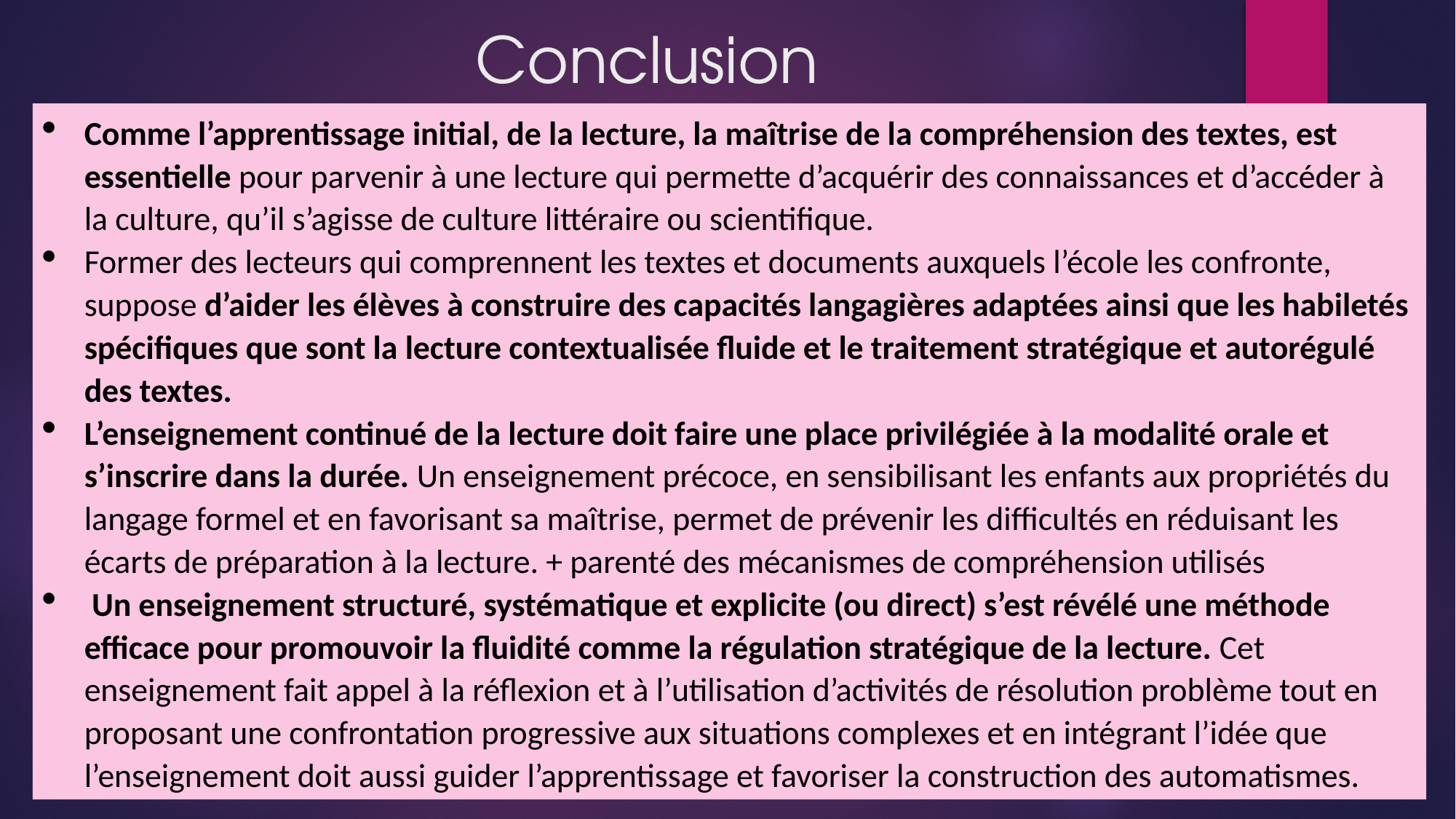

# Conclusion
Comme l’apprentissage initial, de la lecture, la maîtrise de la compréhension des textes, est essentielle pour parvenir à une lecture qui permette d’acquérir des connaissances et d’accéder à la culture, qu’il s’agisse de culture littéraire ou scientifique.
Former des lecteurs qui comprennent les textes et documents auxquels l’école les confronte, suppose d’aider les élèves à construire des capacités langagières adaptées ainsi que les habiletés spécifiques que sont la lecture contextualisée fluide et le traitement stratégique et autorégulé des textes.
L’enseignement continué de la lecture doit faire une place privilégiée à la modalité orale et s’inscrire dans la durée. Un enseignement précoce, en sensibilisant les enfants aux propriétés du langage formel et en favorisant sa maîtrise, permet de prévenir les difficultés en réduisant les écarts de préparation à la lecture. + parenté des mécanismes de compréhension utilisés
 Un enseignement structuré, systématique et explicite (ou direct) s’est révélé une méthode efficace pour promouvoir la fluidité comme la régulation stratégique de la lecture. Cet enseignement fait appel à la réflexion et à l’utilisation d’activités de résolution problème tout en proposant une confrontation progressive aux situations complexes et en intégrant l’idée que l’enseignement doit aussi guider l’apprentissage et favoriser la construction des automatismes.